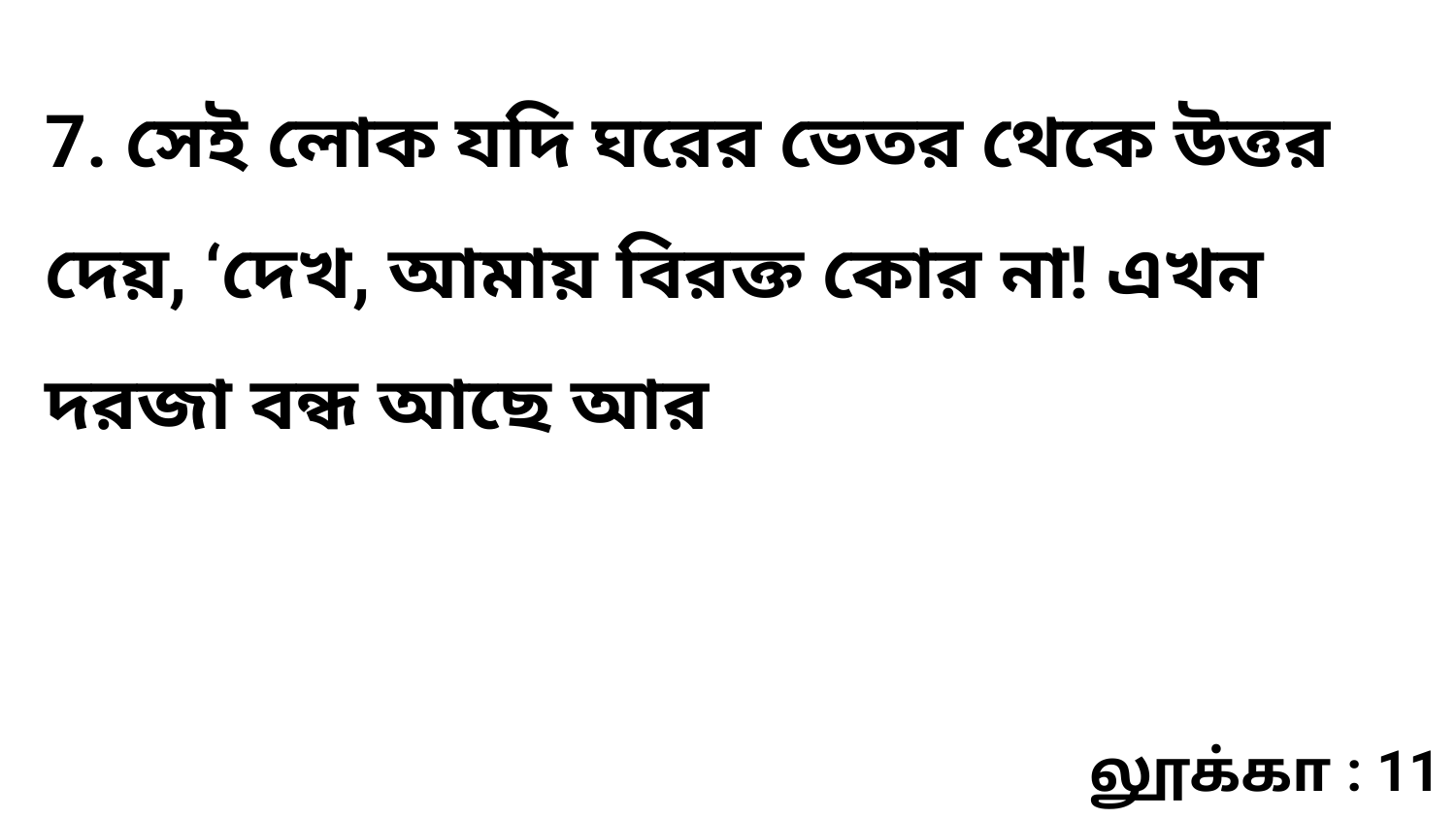

7. সেই লোক যদি ঘরের ভেতর থেকে উত্তর দেয়, ‘দেখ, আমায় বিরক্ত কোর না! এখন দরজা বন্ধ আছে আর
லூக்கா : 11